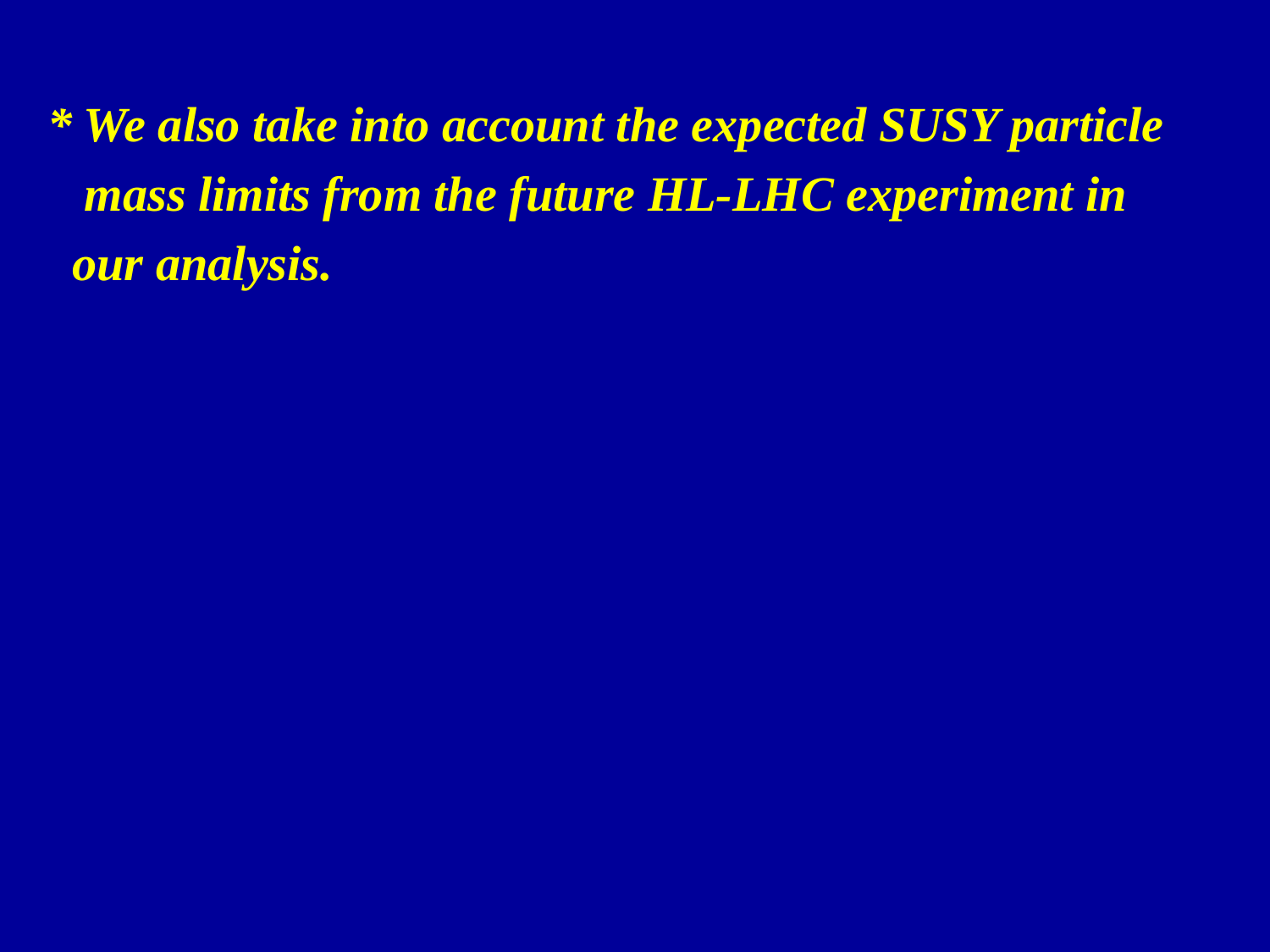

* We also take into account the expected SUSY particle
   mass limits from the future HL-LHC experiment in
  our analysis.